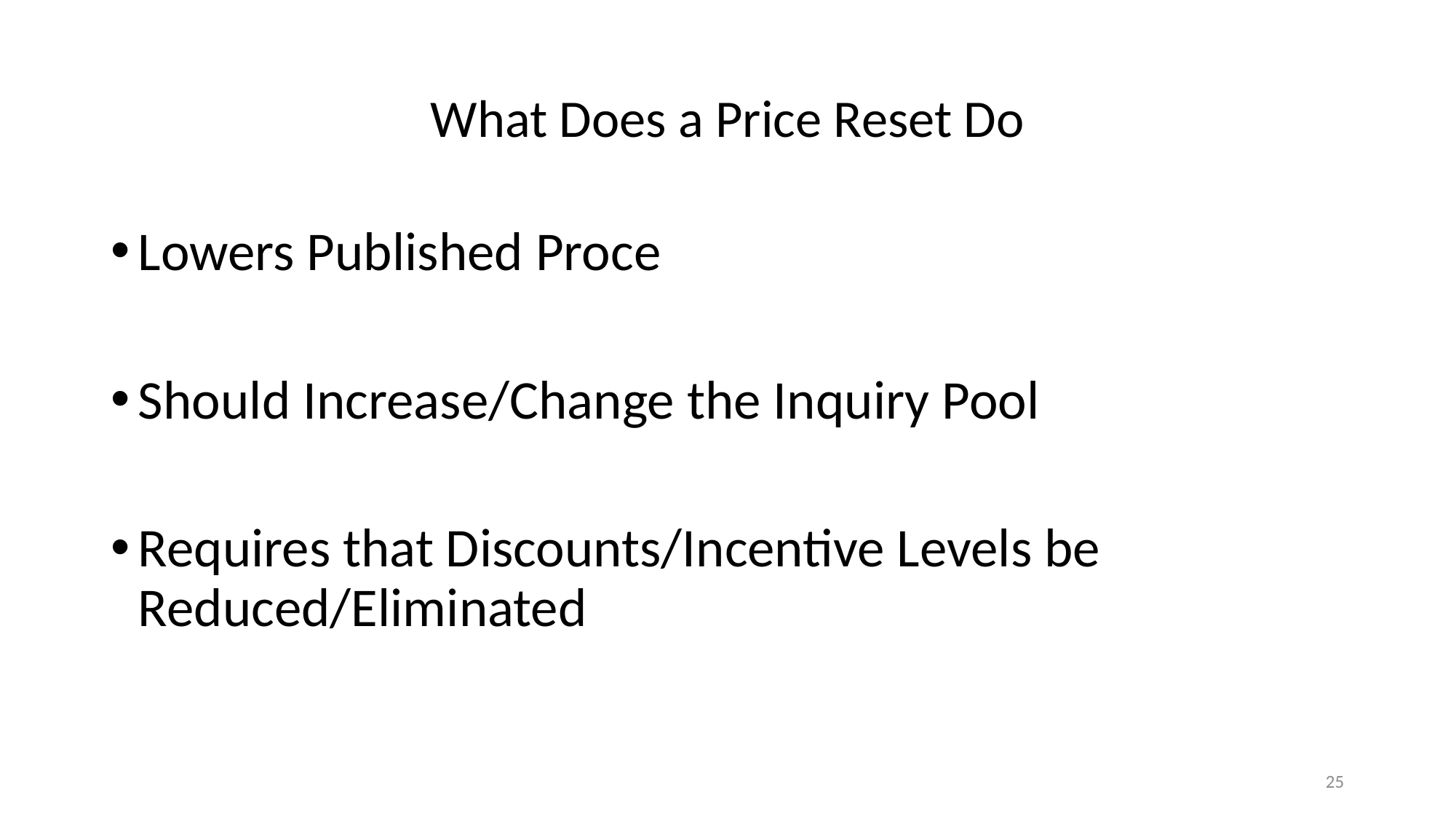

# What Does a Price Reset Do
Lowers Published Proce

Should Increase/Change the Inquiry Pool

Requires that Discounts/Incentive Levels be Reduced/Eliminated

25